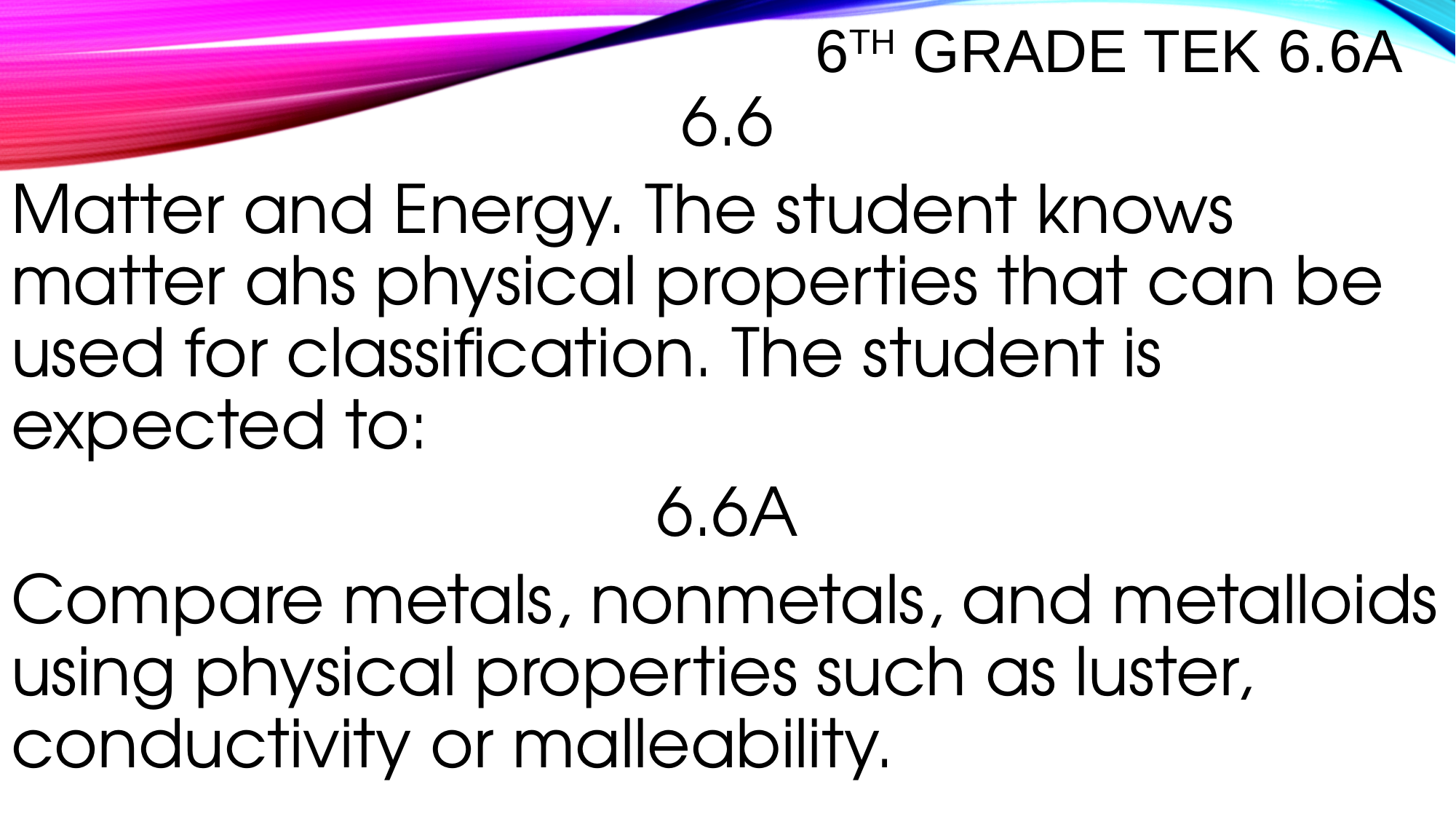

# 6th Grade Tek 6.6A
6.6
Matter and Energy. The student knows matter ahs physical properties that can be used for classification. The student is expected to:
6.6A
Compare metals, nonmetals, and metalloids using physical properties such as luster, conductivity or malleability.